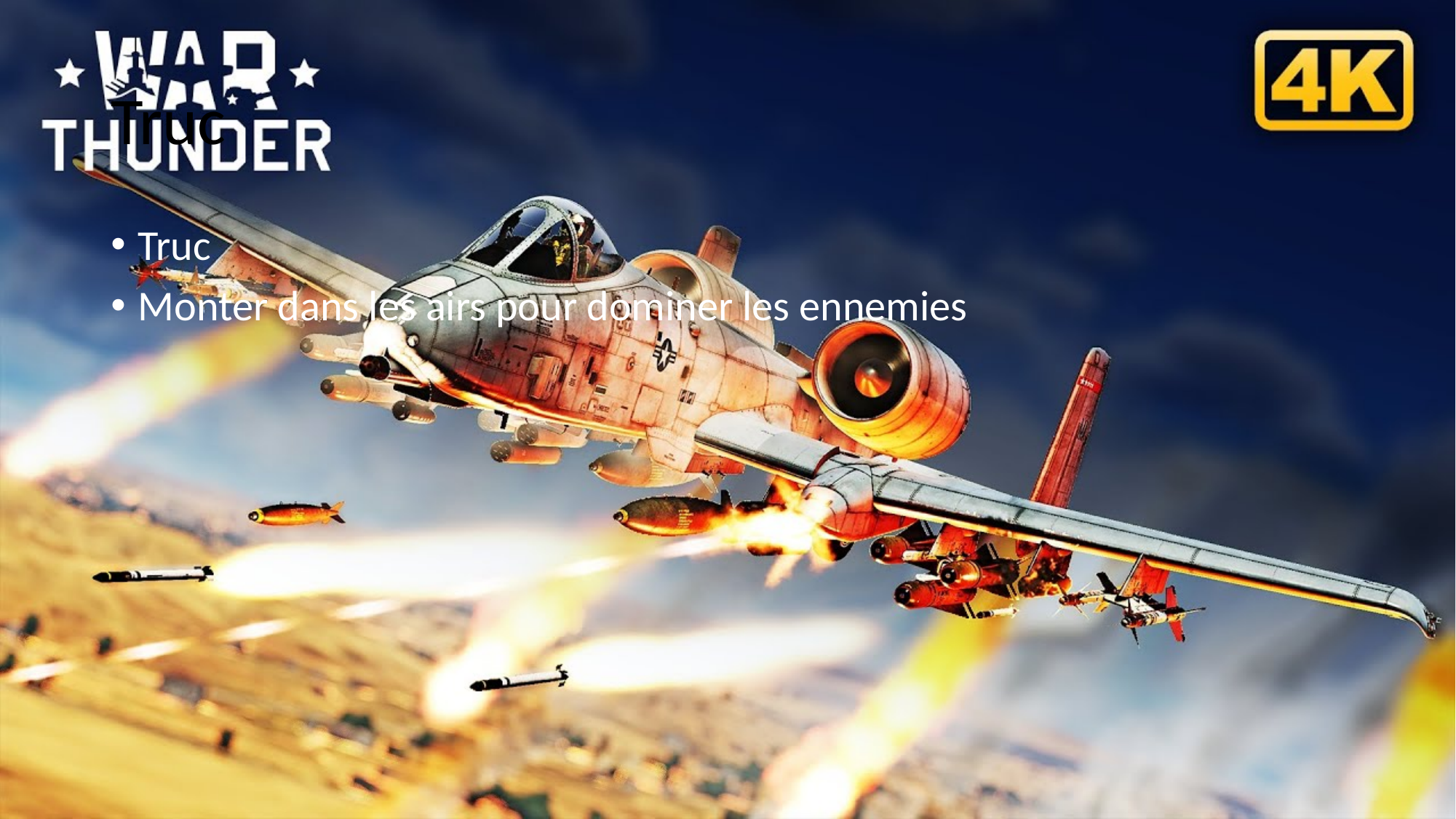

# Truc
Truc
Monter dans les airs pour dominer les ennemies